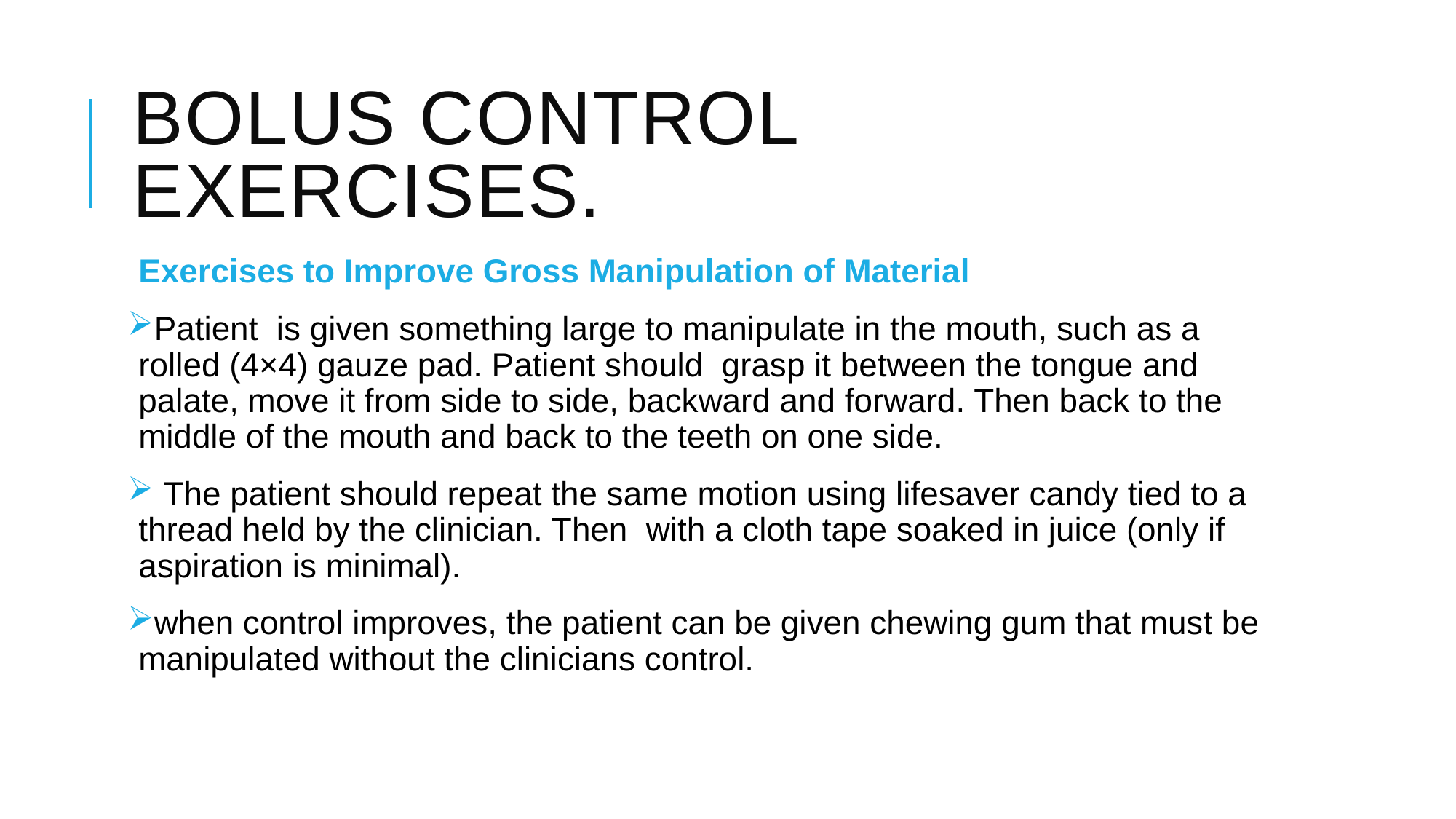

# Bolus control Exercises.
Exercises to Improve Gross Manipulation of Material
Patient  is given something large to manipulate in the mouth, such as a rolled (4×4) gauze pad. Patient should  grasp it between the tongue and palate, move it from side to side, backward and forward. Then back to the middle of the mouth and back to the teeth on one side.
 The patient should repeat the same motion using lifesaver candy tied to a thread held by the clinician. Then  with a cloth tape soaked in juice (only if aspiration is minimal).
when control improves, the patient can be given chewing gum that must be manipulated without the clinicians control.